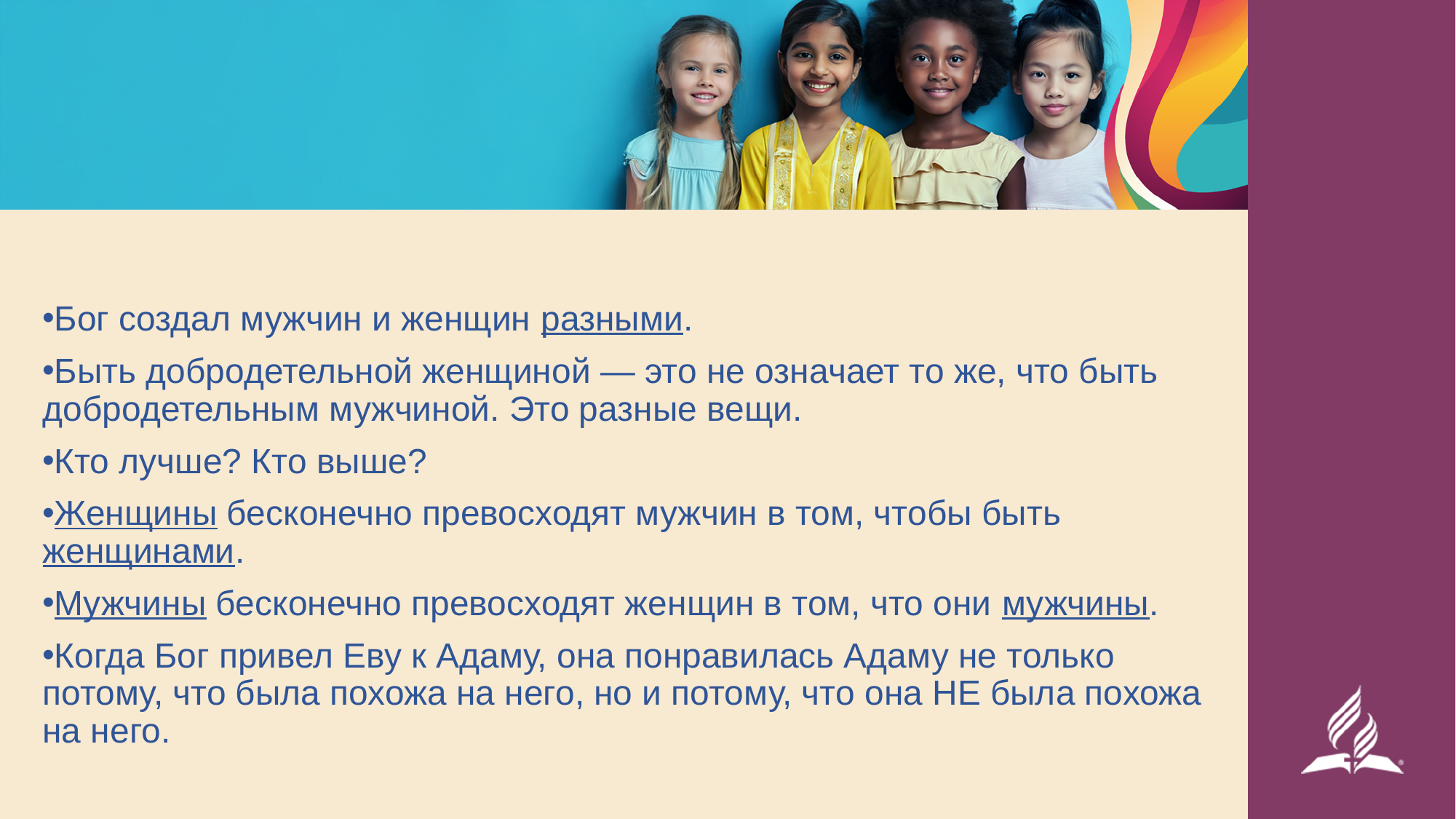

Бог создал мужчин и женщин разными.
Быть добродетельной женщиной — это не означает то же, что быть добродетельным мужчиной. Это разные вещи.
Кто лучше? Кто выше?
Женщины бесконечно превосходят мужчин в том, чтобы быть женщинами.
Мужчины бесконечно превосходят женщин в том, что они мужчины.
Когда Бог привел Еву к Адаму, она понравилась Адаму не только потому, что была похожа на него, но и потому, что она НЕ была похожа на него.